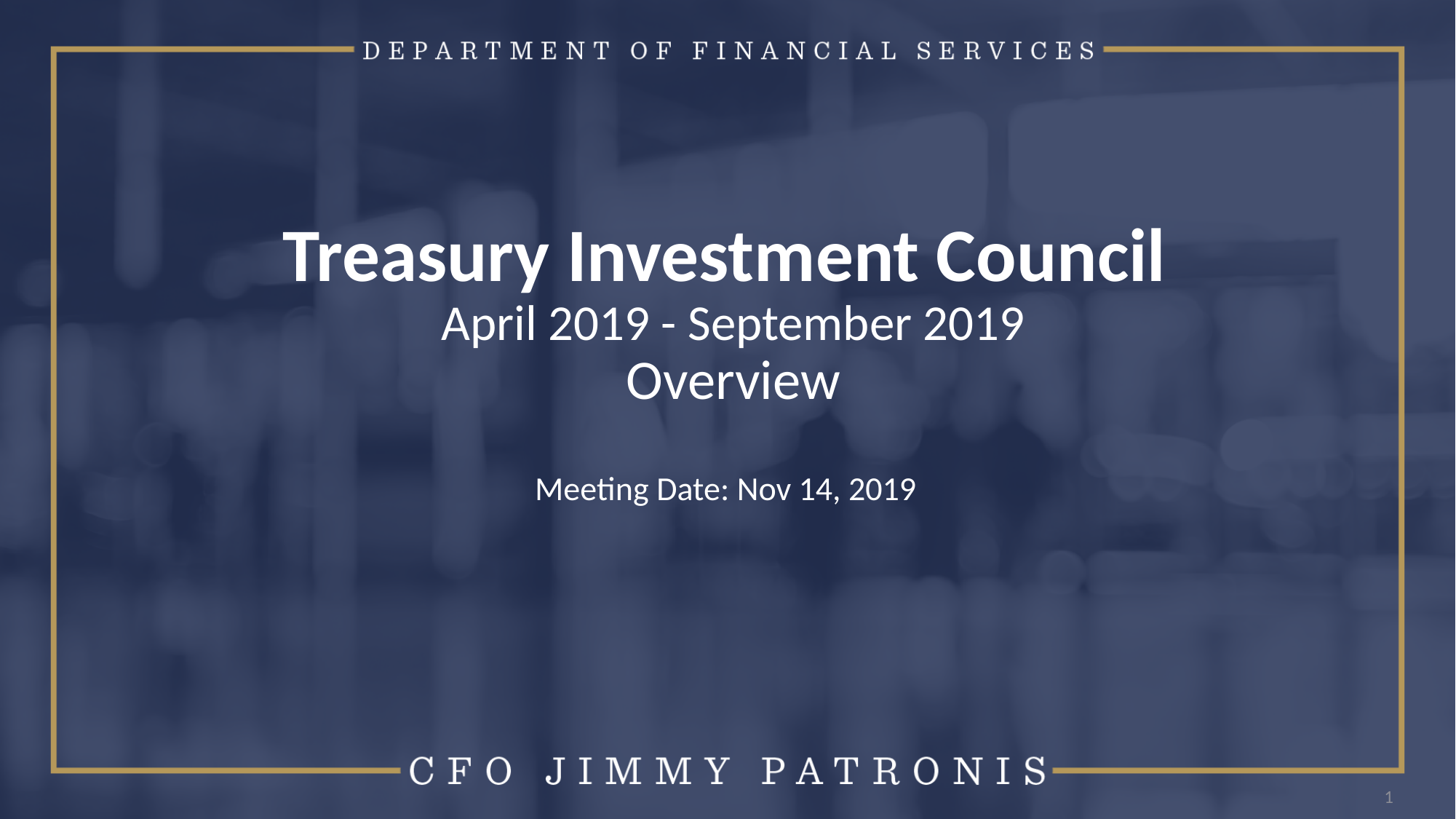

# Treasury Investment Council April 2019 - September 2019 Overview Meeting Date: Nov 14, 2019
1